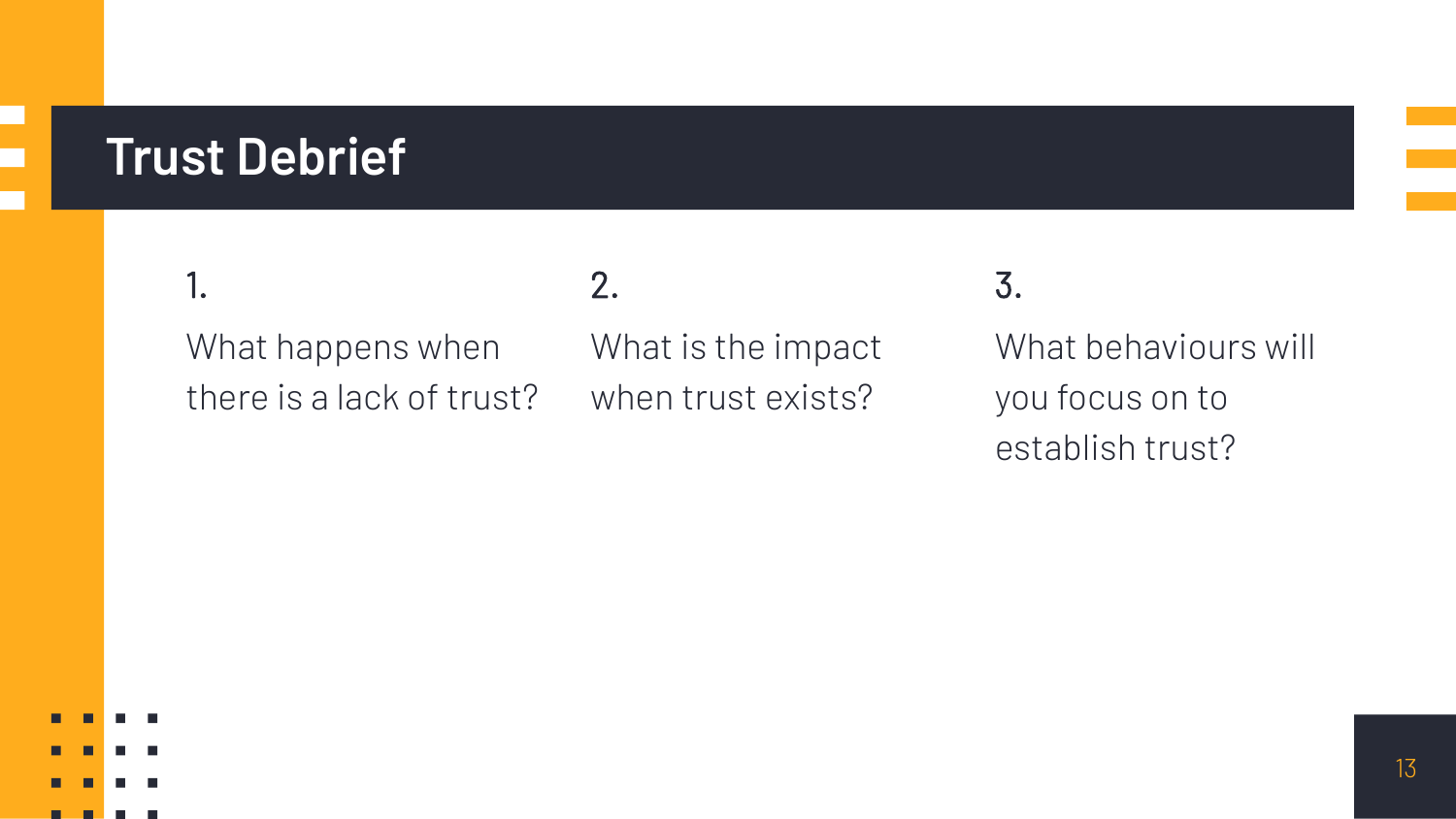

# Trust Debrief
1.
What happens when there is a lack of trust?
2.
What is the impact when trust exists?
3.
What behaviours will you focus on to establish trust?

13